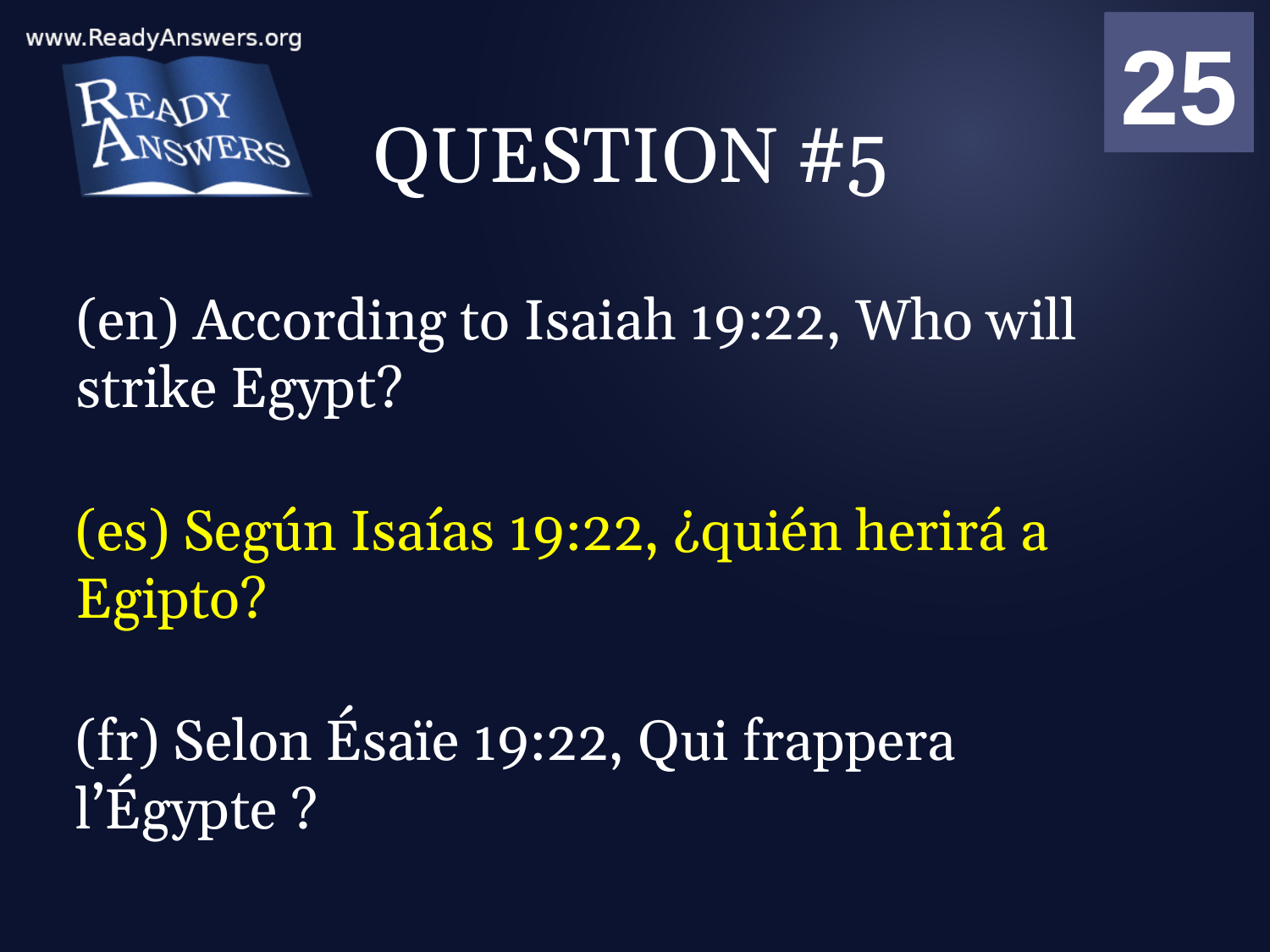

01
02
03
04
05
06
07
08
09
10
11
12
13
14
15
16
17
18
19
20
21
22
23
24
25
00
# QUESTION #5
(en) According to Isaiah 19:22, Who will strike Egypt?
(es) Según Isaías 19:22, ¿quién herirá a Egipto?
(fr) Selon Ésaïe 19:22, Qui frappera l’Égypte ?